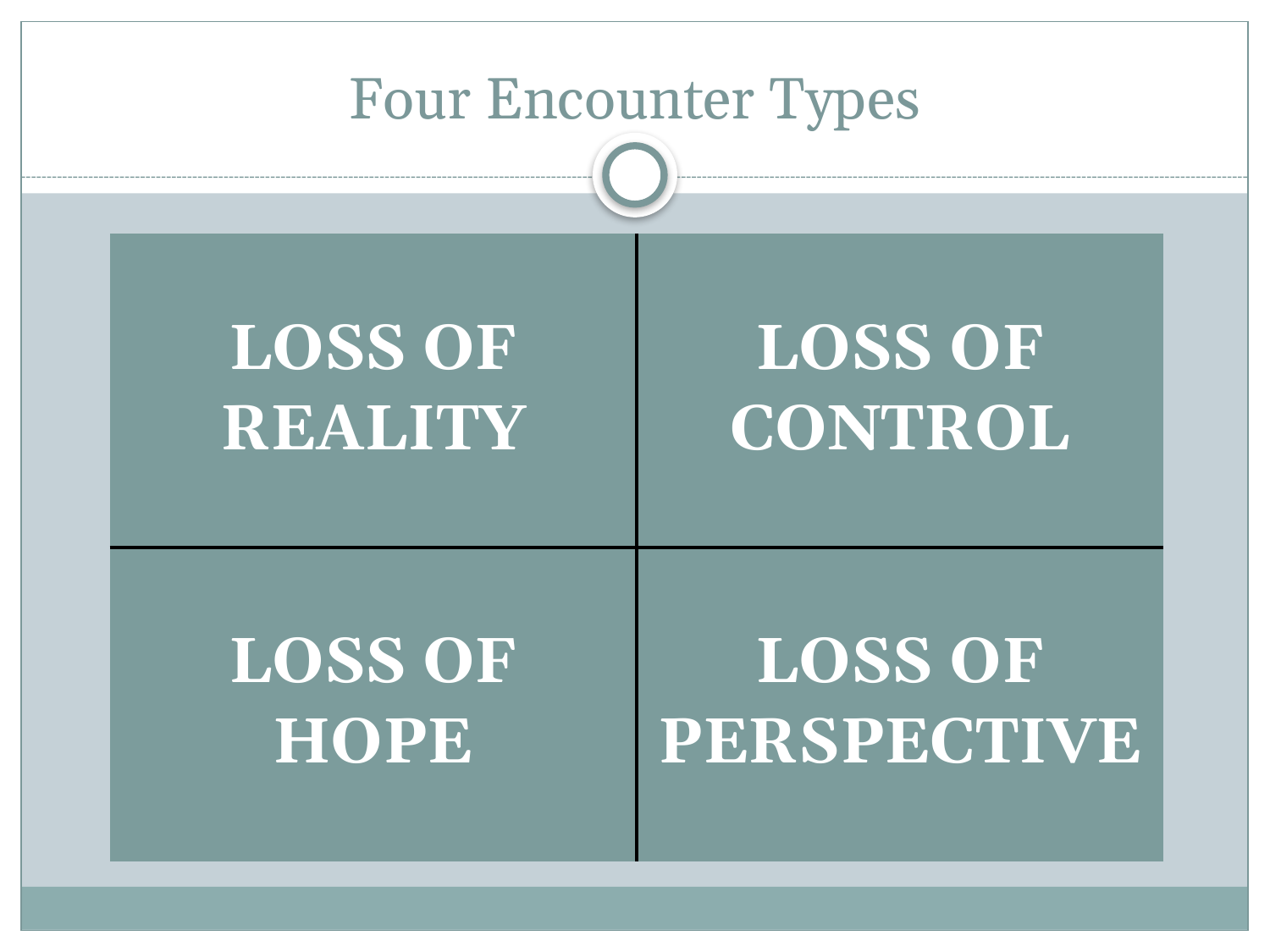

# Four Encounter Types
| LOSS OF REALITY | LOSS OF CONTROL |
| --- | --- |
| LOSS OF HOPE | LOSS OF PERSPECTIVE |